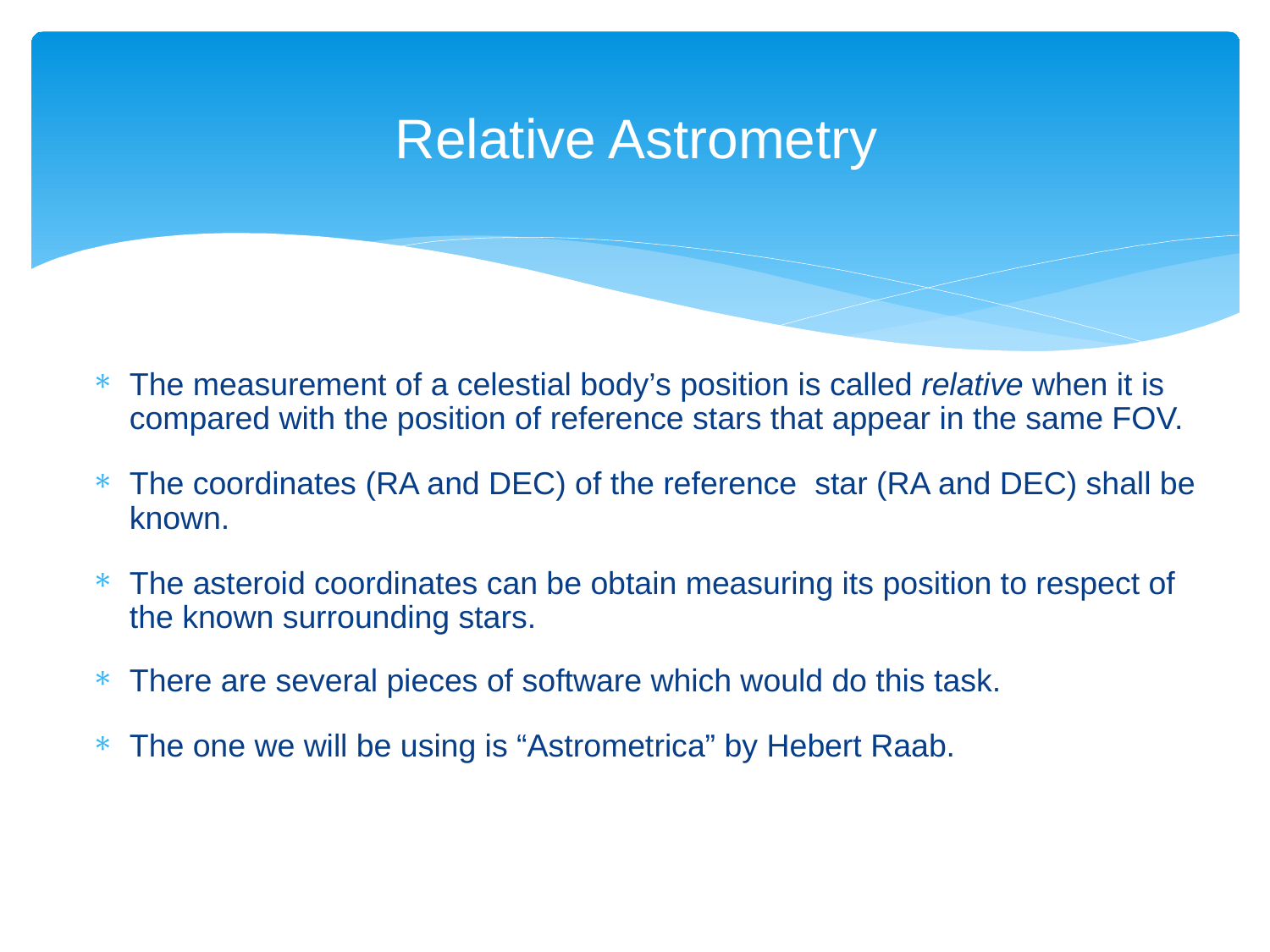

# Relative Astrometry
The measurement of a celestial body’s position is called relative when it is compared with the position of reference stars that appear in the same FOV.

The coordinates (RA and DEC) of the reference  star (RA and DEC) shall be known.

The asteroid coordinates can be obtain measuring its position to respect of the known surrounding stars.

There are several pieces of software which would do this task.

The one we will be using is “Astrometrica” by Hebert Raab.